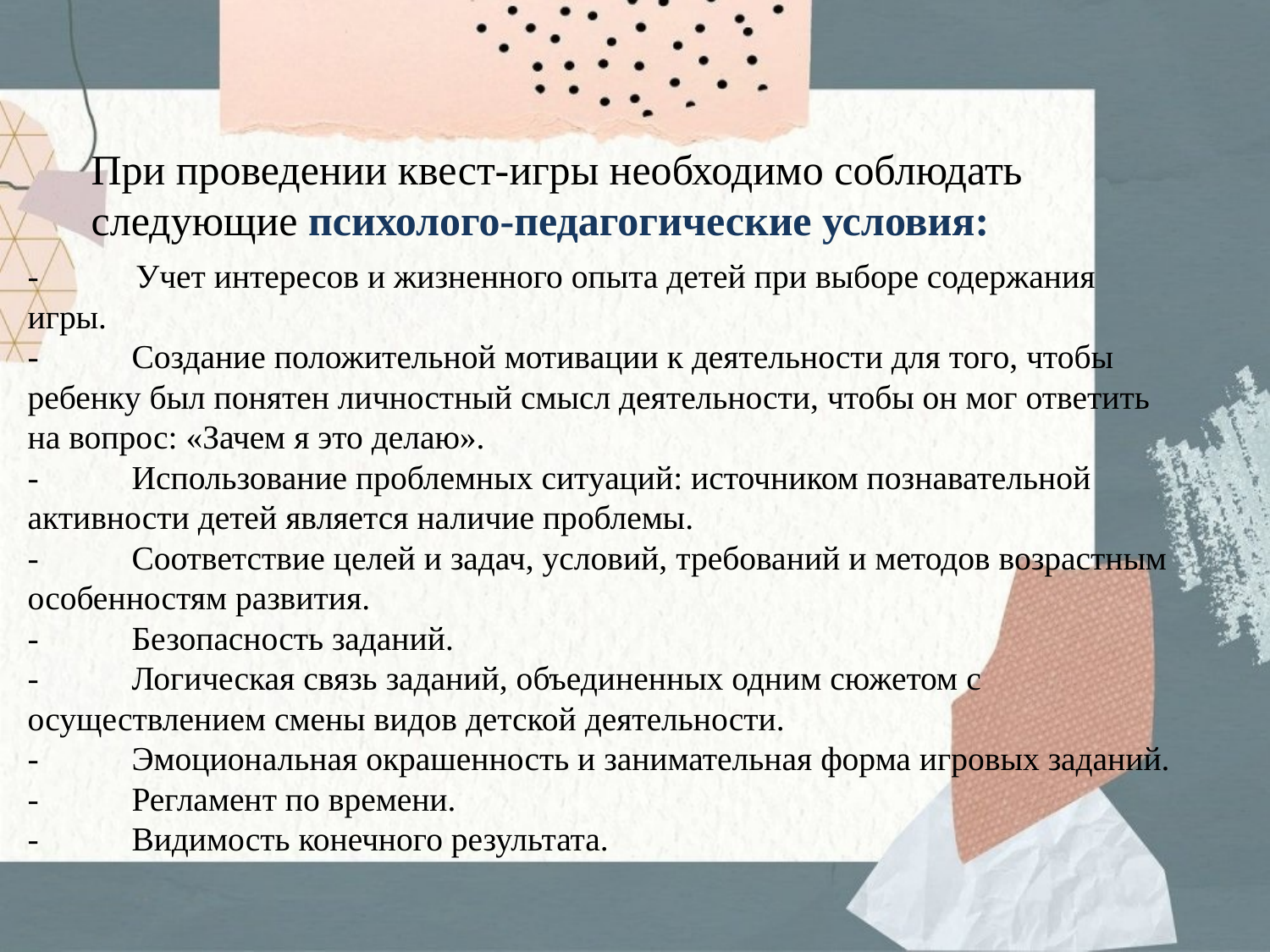

При проведении квест-игры необходимо соблюдать следующие психолого-педагогические условия:
-           Учет интересов и жизненного опыта детей при выборе содержания игры.
-           Создание положительной мотивации к деятельности для того, чтобы ребенку был понятен личностный смысл деятельности, чтобы он мог ответить на вопрос: «Зачем я это делаю».
-           Использование проблемных ситуаций: источником познавательной активности детей является наличие проблемы.
-           Соответствие целей и задач, условий, требований и методов возрастным особенностям развития.
-           Безопасность заданий.
-           Логическая связь заданий, объединенных одним сюжетом с осуществлением смены видов детской деятельности.
-           Эмоциональная окрашенность и занимательная форма игровых заданий.
-           Регламент по времени.
-           Видимость конечного результата.